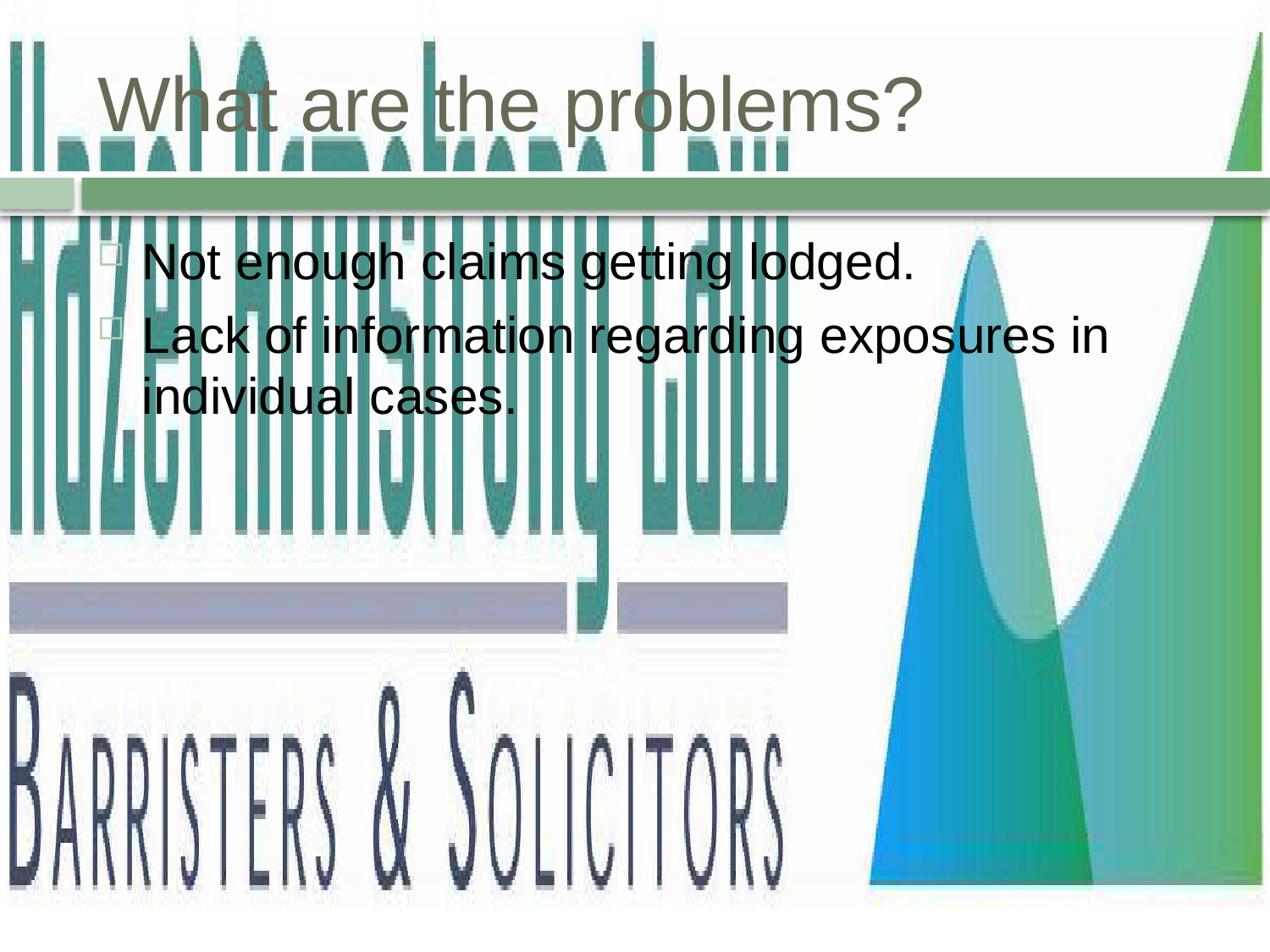

# What are the problems?
Not enough claims getting lodged.
Lack of information regarding exposures in individual cases.